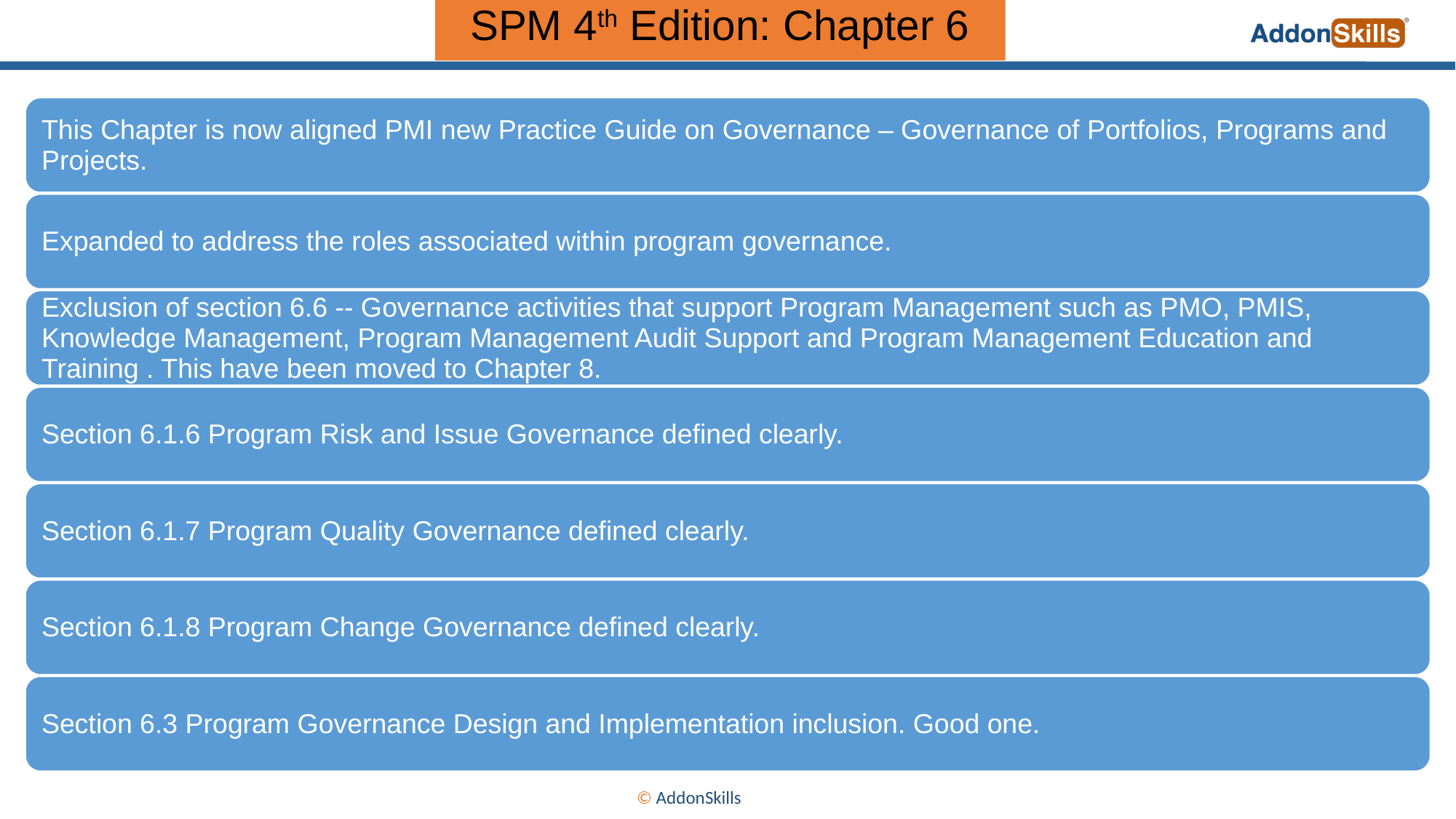

SPM 4th Edition: Chapter 6
This Chapter is now aligned PMI new Practice Guide on Governance – Governance of Portfolios, Programs and Projects.
Expanded to address the roles associated within program governance.
Exclusion of section 6.6 -- Governance activities that support Program Management such as PMO, PMIS, Knowledge Management, Program Management Audit Support and Program Management Education and Training . This have been moved to Chapter 8.
Section 6.1.6 Program Risk and Issue Governance defined clearly.
Section 6.1.7 Program Quality Governance defined clearly.
Section 6.1.8 Program Change Governance defined clearly.
Section 6.3 Program Governance Design and Implementation inclusion. Good one.